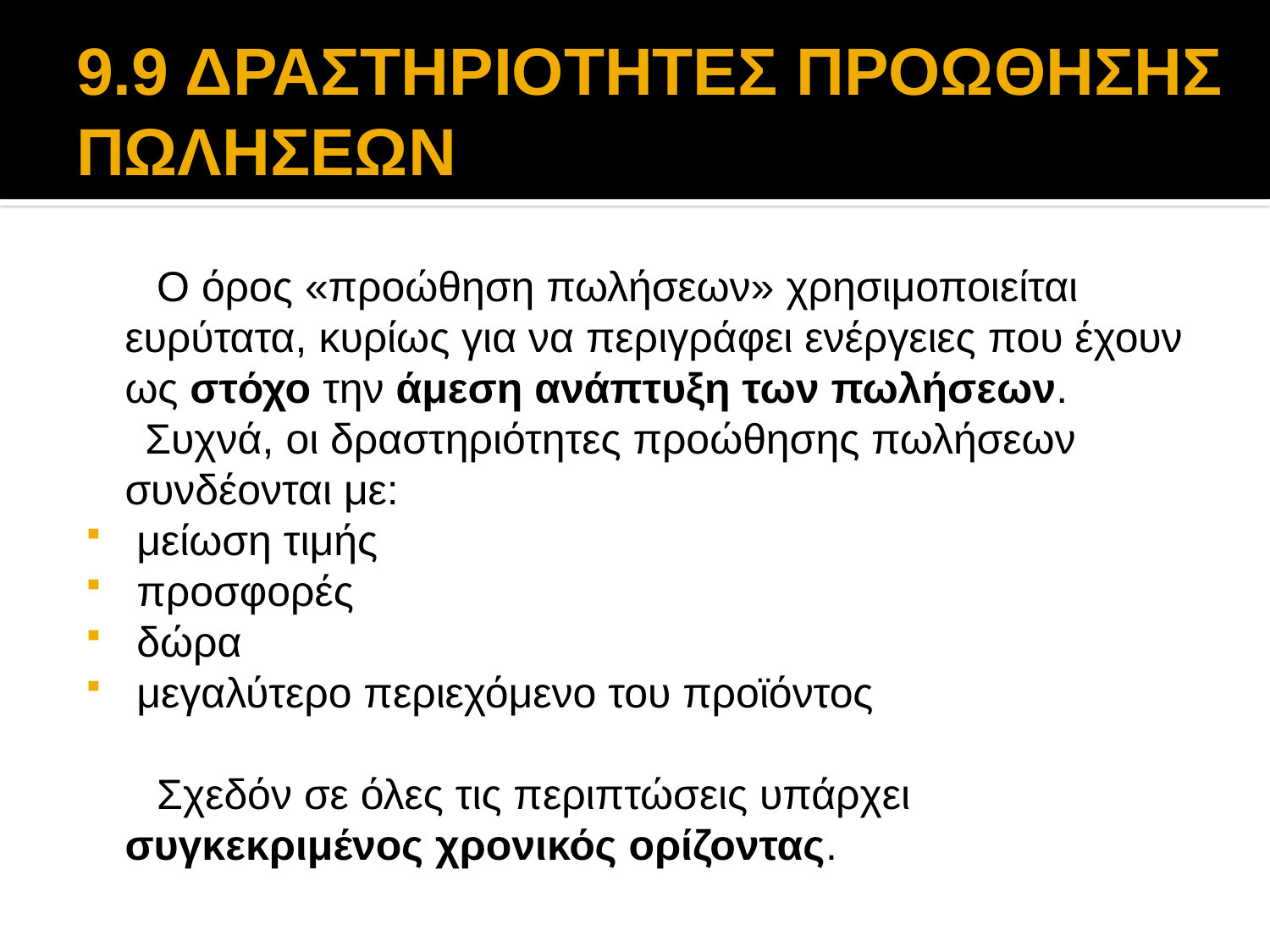

# 9.9 ΔΡΑΣΤΗΡΙΟΤΗΤΕΣ ΠΡΟΩΘΗΣΗΣ ΠΩΛΗΣΕΩΝ
      Ο όρος «προώθηση πωλήσεων» χρησιμοποιείται ευρύτατα, κυρίως για να περιγράφει ενέργειες που έχουν ως στόχο την άμεση ανάπτυξη των πωλήσεων.
     Συχνά, οι δραστηριότητες προώθησης πωλήσεων συνδέονται με:
 μείωση τιμής
 προσφορές
 δώρα
 μεγαλύτερο περιεχόμενο του προϊόντος

      Σχεδόν σε όλες τις περιπτώσεις υπάρχει συγκεκριμένος χρονικός ορίζοντας.